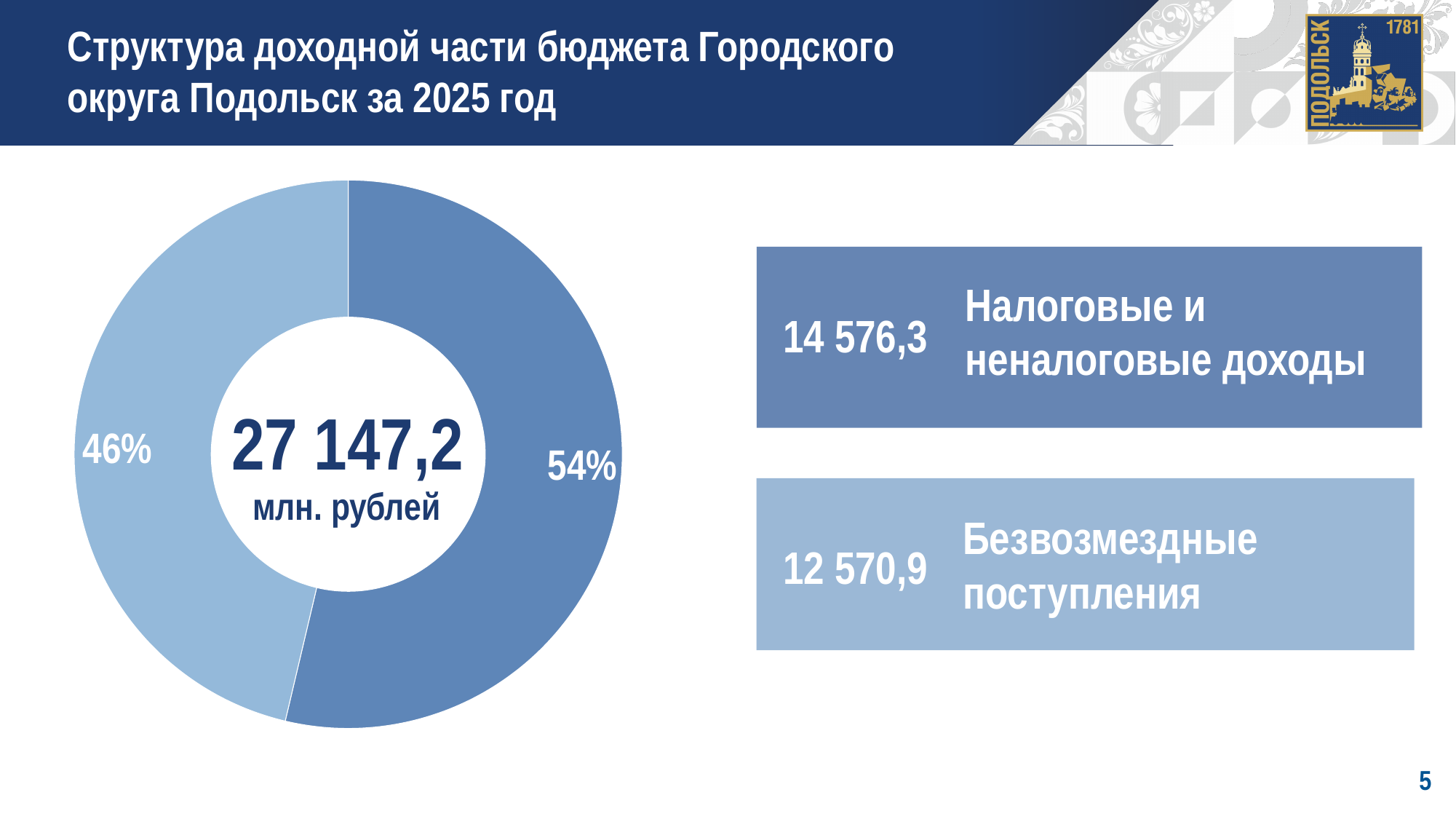

Структура доходной части бюджета Городского округа Подольск за 2025 год

### Chart

| Category | область |
|---|---|
| н+нн | 14576.3 |
| безвозм | 12570.9 |
СУБВЕНЦИИ
Налоговые и неналоговые доходы
14 576,3
27 147,2
46%
54%
млн. рублей

Безвозмездные поступления
12 570,9
5